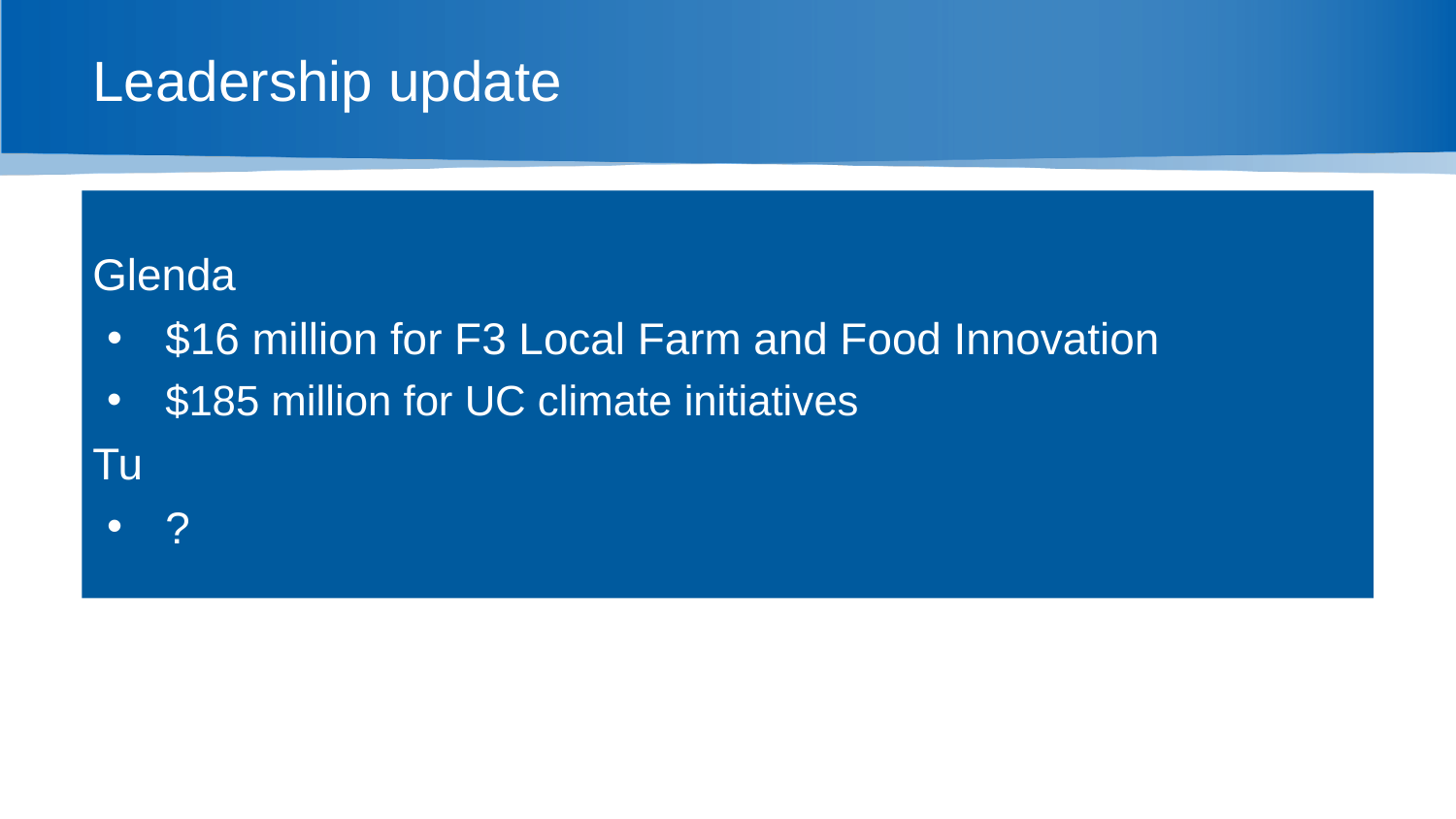

# Leadership update
Glenda
$16 million for F3 Local Farm and Food Innovation
$185 million for UC climate initiatives
Tu
?